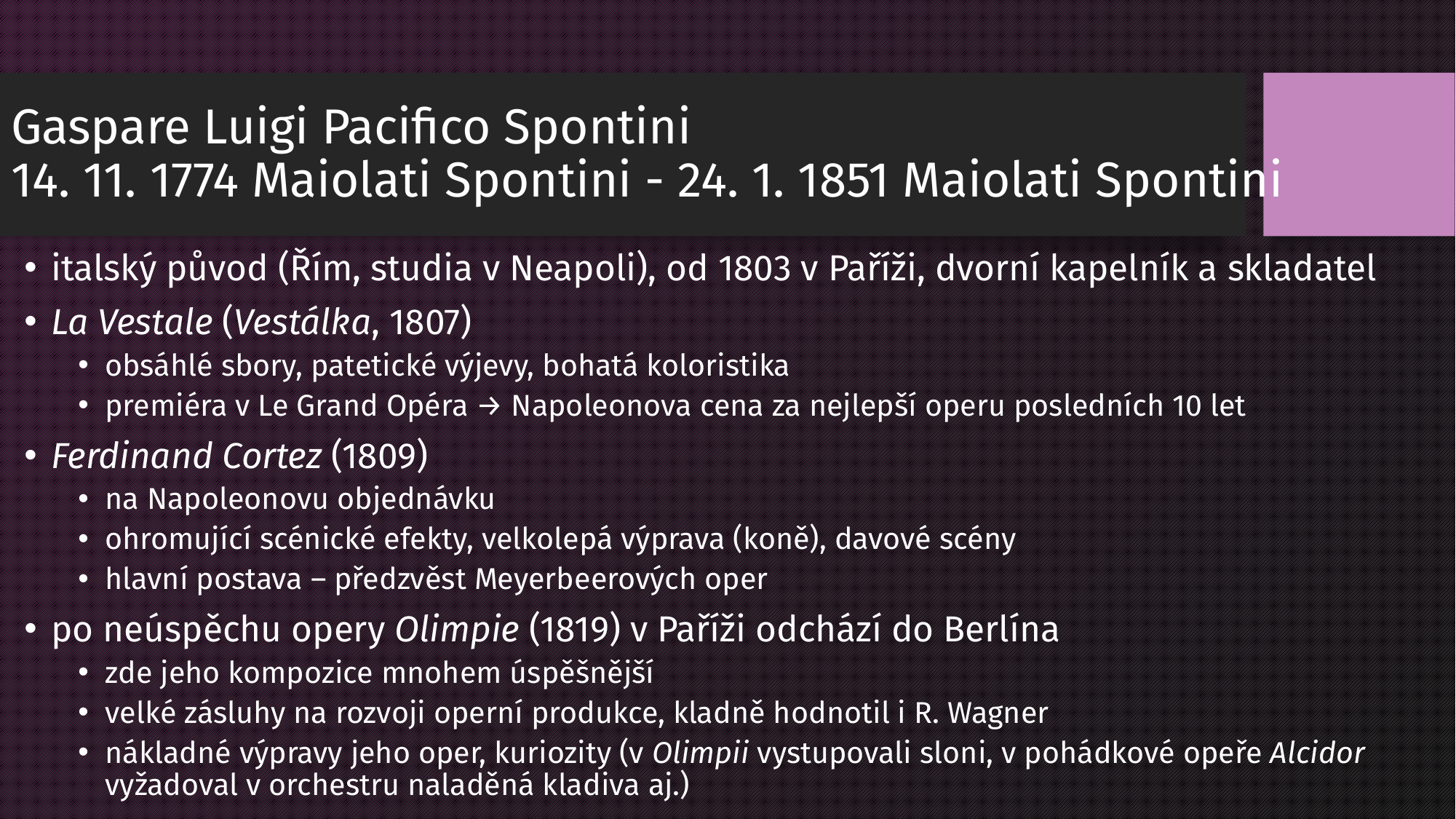

# Gaspare Luigi Pacifico Spontini 14. 11. 1774 Maiolati Spontini - 24. 1. 1851 Maiolati Spontini
italský původ (Řím, studia v Neapoli), od 1803 v Paříži, dvorní kapelník a skladatel
La Vestale (Vestálka, 1807)
obsáhlé sbory, patetické výjevy, bohatá koloristika
premiéra v Le Grand Opéra → Napoleonova cena za nejlepší operu posledních 10 let
Ferdinand Cortez (1809)
na Napoleonovu objednávku
ohromující scénické efekty, velkolepá výprava (koně), davové scény
hlavní postava – předzvěst Meyerbeerových oper
po neúspěchu opery Olimpie (1819) v Paříži odchází do Berlína
zde jeho kompozice mnohem úspěšnější
velké zásluhy na rozvoji operní produkce, kladně hodnotil i R. Wagner
nákladné výpravy jeho oper, kuriozity (v Olimpii vystupovali sloni, v pohádkové opeře Alcidor vyžadoval v orchestru naladěná kladiva aj.)